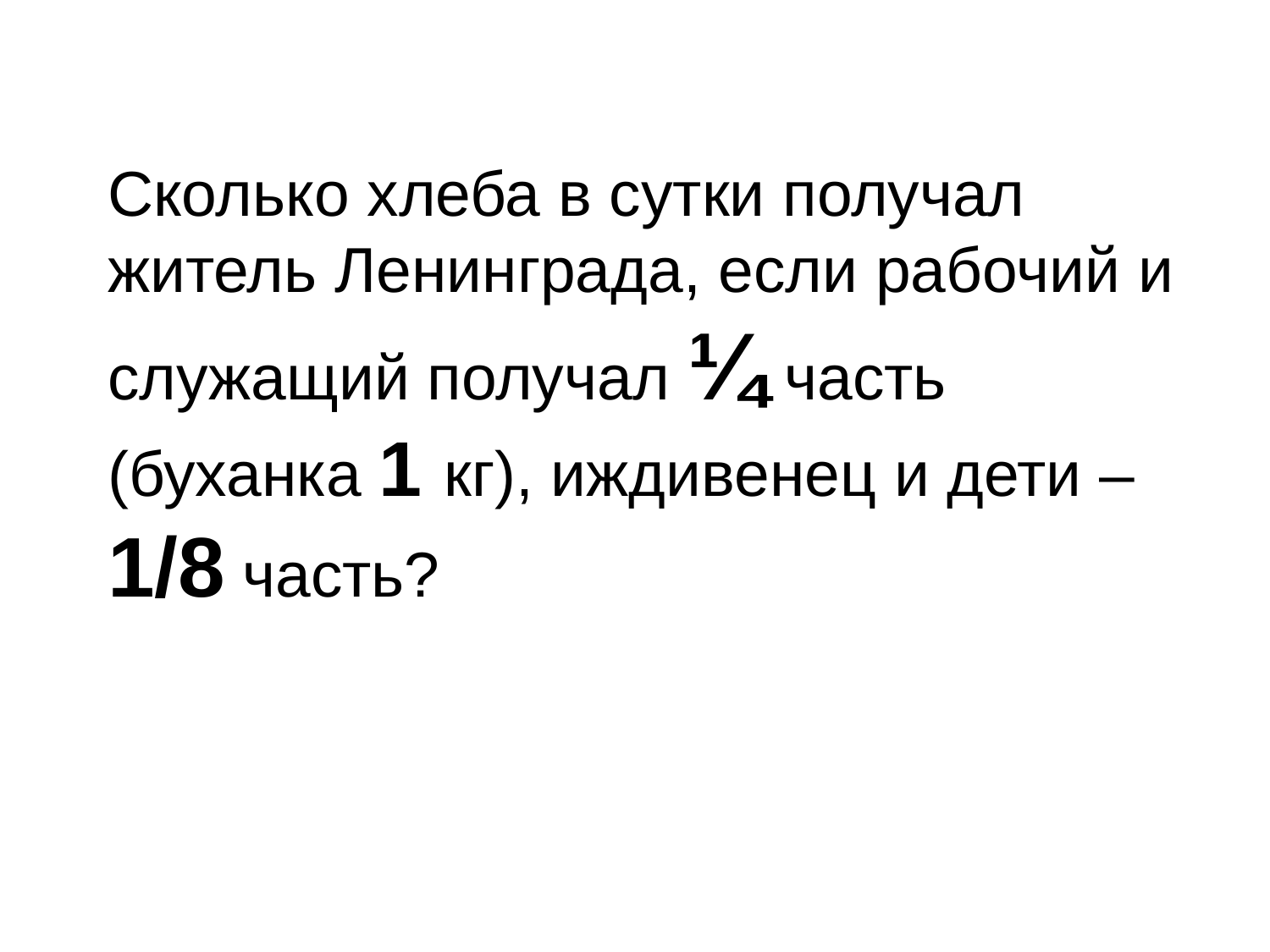

Сколько хлеба в сутки получал житель Ленинграда, если рабочий и служащий получал ¼ часть (буханка 1 кг), иждивенец и дети – 1/8 часть?